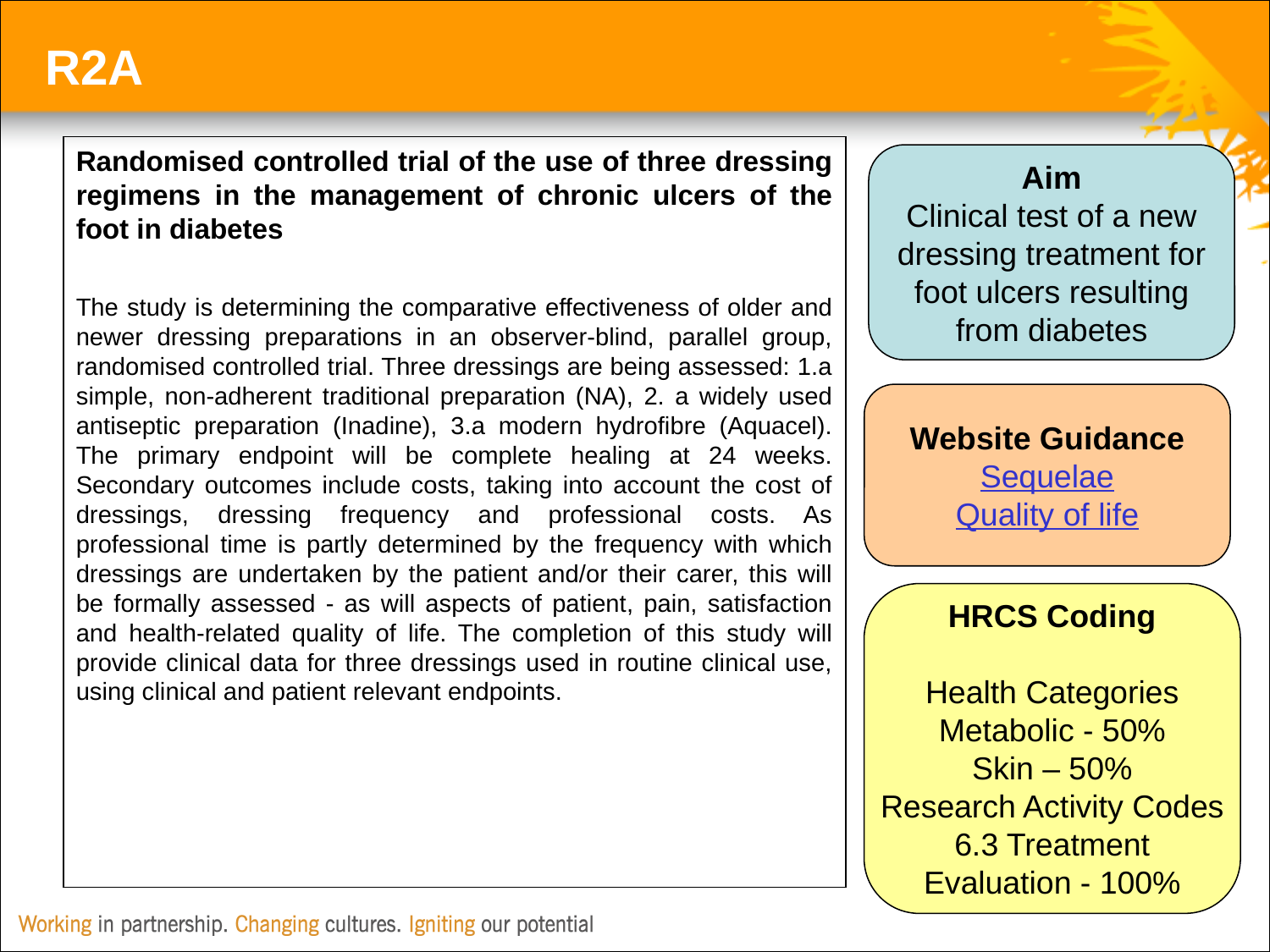

R2A
Randomised controlled trial of the use of three dressing regimens in the management of chronic ulcers of the foot in diabetes

The study is determining the comparative effectiveness of older and newer dressing preparations in an observer-blind, parallel group, randomised controlled trial. Three dressings are being assessed: 1.a simple, non-adherent traditional preparation (NA), 2. a widely used antiseptic preparation (Inadine), 3.a modern hydrofibre (Aquacel). The primary endpoint will be complete healing at 24 weeks. Secondary outcomes include costs, taking into account the cost of dressings, dressing frequency and professional costs. As professional time is partly determined by the frequency with which dressings are undertaken by the patient and/or their carer, this will be formally assessed - as will aspects of patient, pain, satisfaction and health-related quality of life. The completion of this study will provide clinical data for three dressings used in routine clinical use, using clinical and patient relevant endpoints.
Aim
Clinical test of a new dressing treatment for foot ulcers resulting from diabetes
Website Guidance
Sequelae
Quality of life
HRCS Coding

Health Categories
Metabolic - 50%
Skin – 50%
Research Activity Codes
6.3 Treatment
Evaluation - 100%